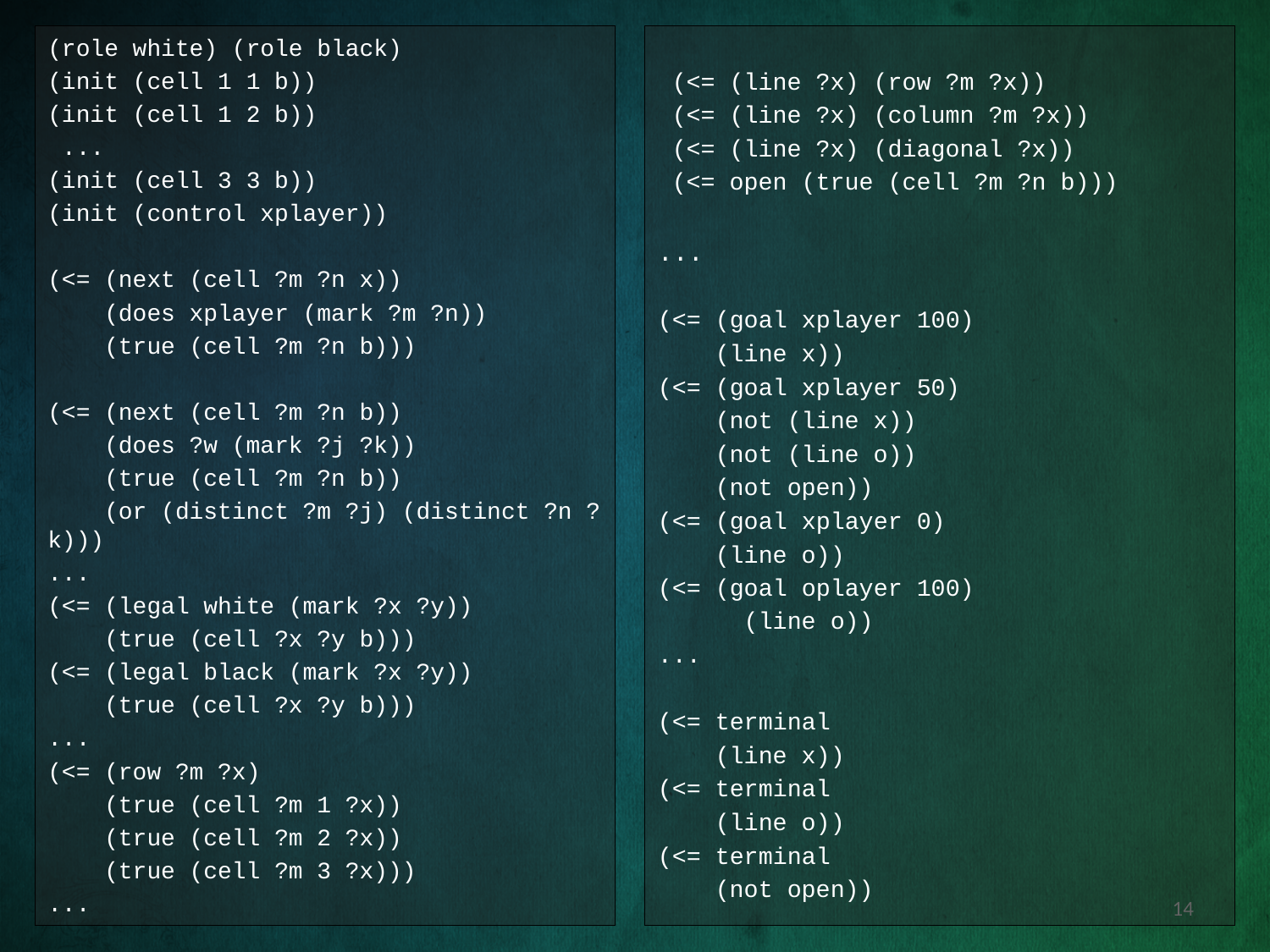

(role white) (role black)
(init (cell 1 1 b))
(init (cell 1 2 b))
 ...
(init (cell 3 3 b))
(init (control xplayer))

(<= (next (cell ?m ?n x))
    (does xplayer (mark ?m ?n))
    (true (cell ?m ?n b)))

(<= (next (cell ?m ?n b))
    (does ?w (mark ?j ?k))
    (true (cell ?m ?n b))
    (or (distinct ?m ?j) (distinct ?n ?k)))
...
(<= (legal white (mark ?x ?y))
    (true (cell ?x ?y b)))
(<= (legal black (mark ?x ?y))
    (true (cell ?x ?y b)))
...
(<= (row ?m ?x)
    (true (cell ?m 1 ?x))
    (true (cell ?m 2 ?x))
    (true (cell ?m 3 ?x)))
...

 (<= (line ?x) (row ?m ?x))
 (<= (line ?x) (column ?m ?x))
 (<= (line ?x) (diagonal ?x))
 (<= open (true (cell ?m ?n b)))

...

(<= (goal xplayer 100)
    (line x))
(<= (goal xplayer 50)
    (not (line x))
    (not (line o))
    (not open))
(<= (goal xplayer 0)
    (line o))
(<= (goal oplayer 100)
      (line o))
...

(<= terminal
    (line x))
(<= terminal
    (line o))
(<= terminal
    (not open))

14